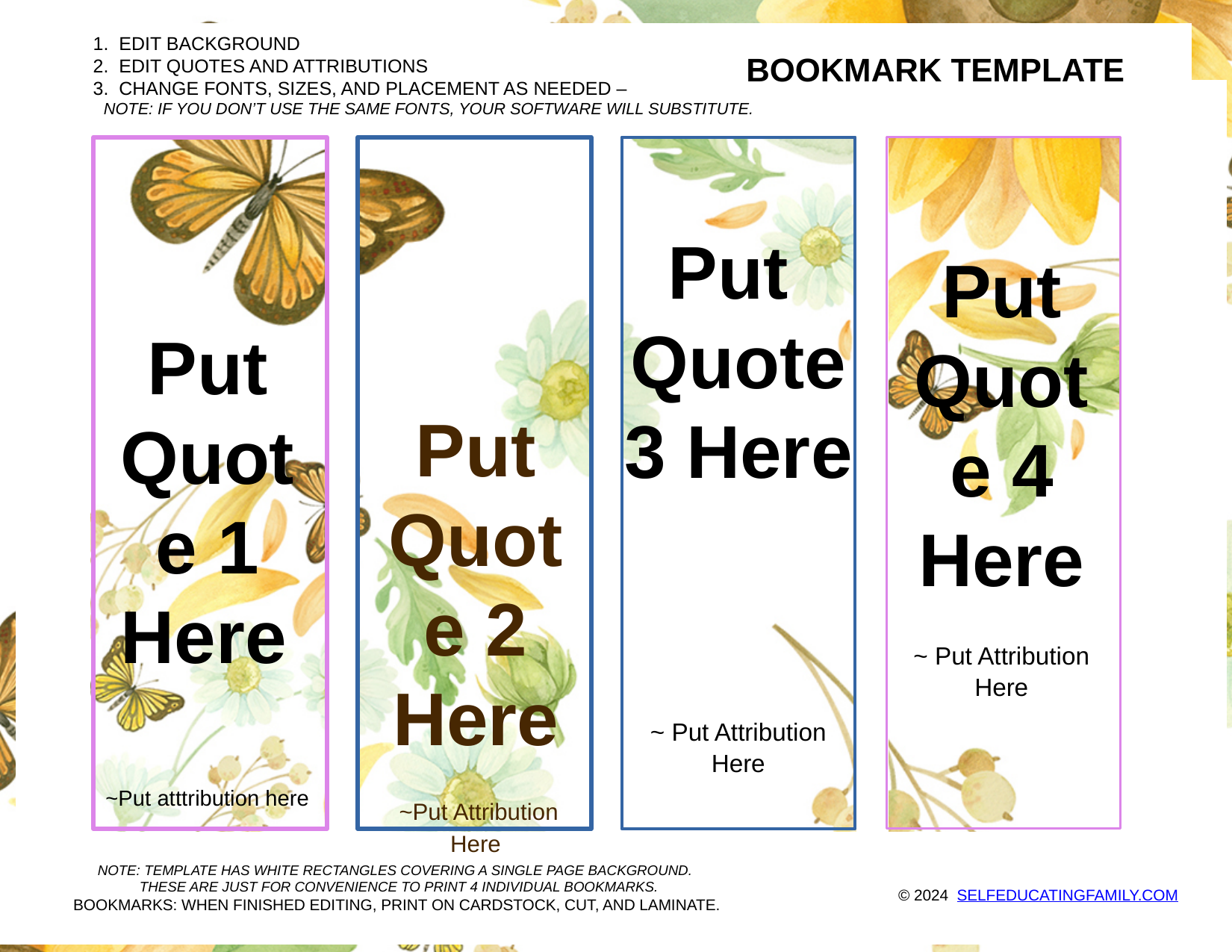

1.  Edit Background
2.  Edit Quotes and Attributions
3.  Change Fonts, Sizes, and placement as needed –
 Note: If you don’t use the same fonts, your software will substitute.
 Bookmark TEMPLATe

Put Quote 1 Here

~Put atttribution here

Put Quote 2 Here
 ~Put Attribution Here

Put  Quote 3 Here

~ Put Attribution Here

Put Quote 4 Here

~ Put Attribution Here

Note: Template Has White Rectangles Covering A Single Page Background.
These Are Just For Convenience To Print 4 Individual Bookmarks.
Bookmarks: When Finished Editing, Print on Cardstock, Cut, and laminate.

© 2024  selfeducatingfamily.com